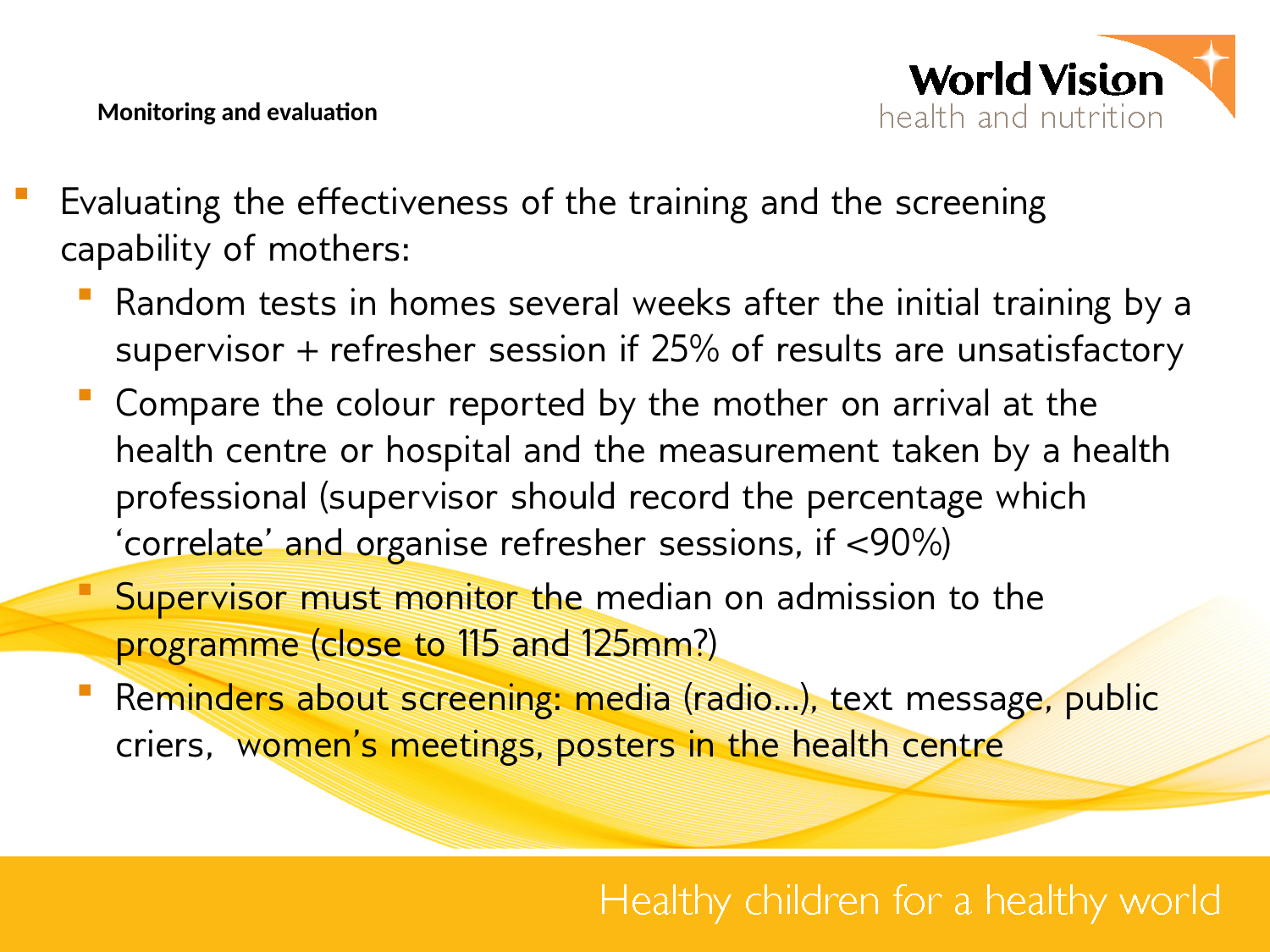

# Monitoring and evaluation
Evaluating the effectiveness of the training and the screening capability of mothers:
Random tests in homes several weeks after the initial training by a supervisor + refresher session if 25% of results are unsatisfactory
Compare the colour reported by the mother on arrival at the health centre or hospital and the measurement taken by a health professional (supervisor should record the percentage which ‘correlate’ and organise refresher sessions, if <90%)
Supervisor must monitor the median on admission to the programme (close to 115 and 125mm?)
Reminders about screening: media (radio…), text message, public criers,  women’s meetings, posters in the health centre